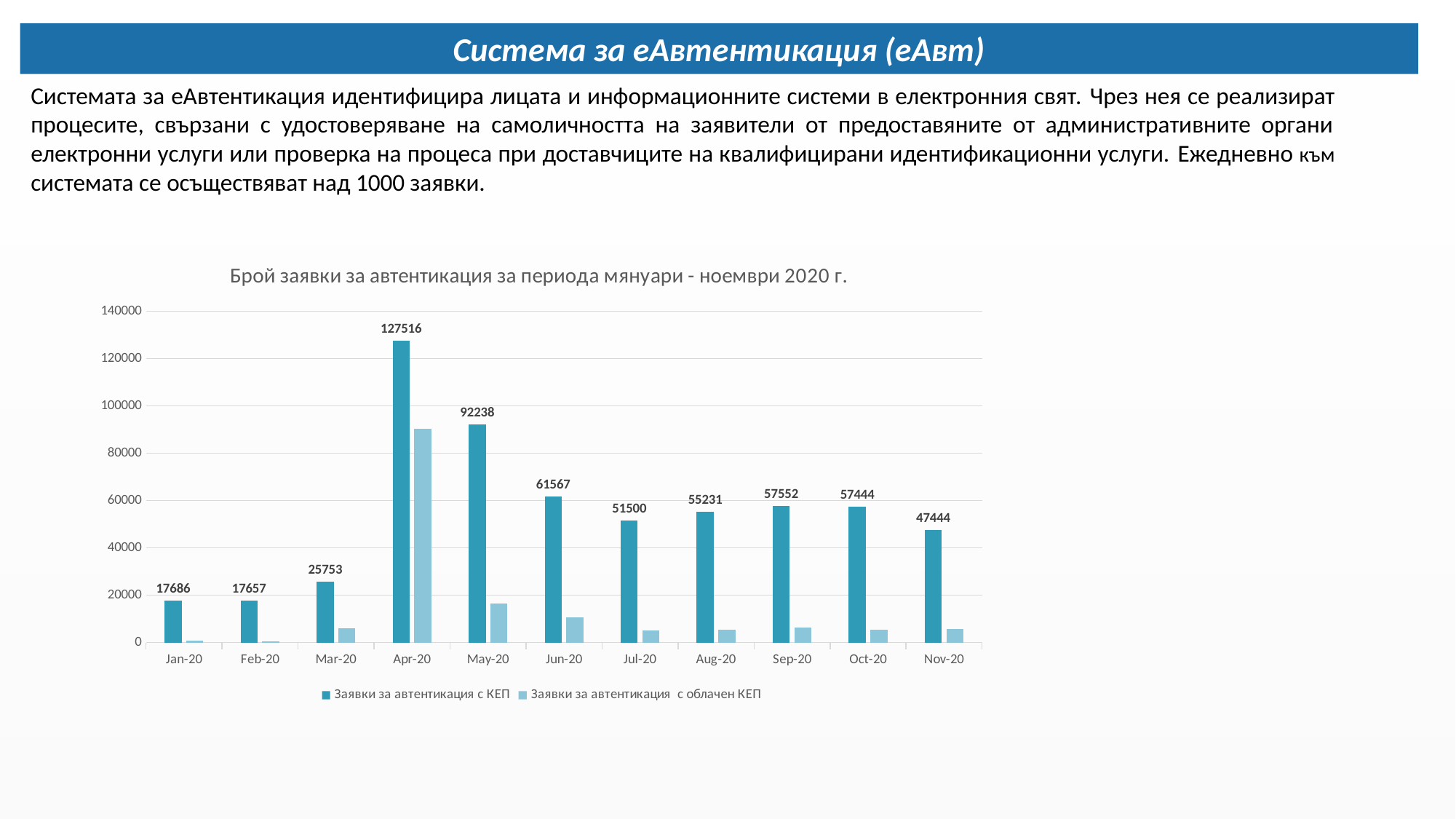

Система за еАвтентикация (еАвт)
Системата за eАвтентикация идентифицира лицата и информационните системи в електронния свят. Чрез нея се реализират процесите, свързани с удостоверяване на самоличността на заявители от предоставяните от административните органи електронни услуги или проверка на процеса при доставчиците на квалифицирани идентификационни услуги. Ежедневно към системата се осъществяват над 1000 заявки.

### Chart: Брой заявки за автентикация за периода мянуари - ноември 2020 г.

| Category | Заявки за автентикация с КЕП | Заявки за автентикация  с облачен КЕП |
|---|---|---|
| 43831 | 17686.0 | 730.0 |
| 43862 | 17657.0 | 518.0 |
| 43891 | 25753.0 | 5942.0 |
| 43922 | 127516.0 | 90292.0 |
| 43952 | 92238.0 | 16599.0 |
| 43983 | 61567.0 | 10789.0 |
| 44013 | 51500.0 | 5102.0 |
| 44044 | 55231.0 | 5433.0 |
| 44075 | 57552.0 | 6253.0 |
| 44105 | 57444.0 | 5543.0 |
| 44136 | 47444.0 | 5766.0 |